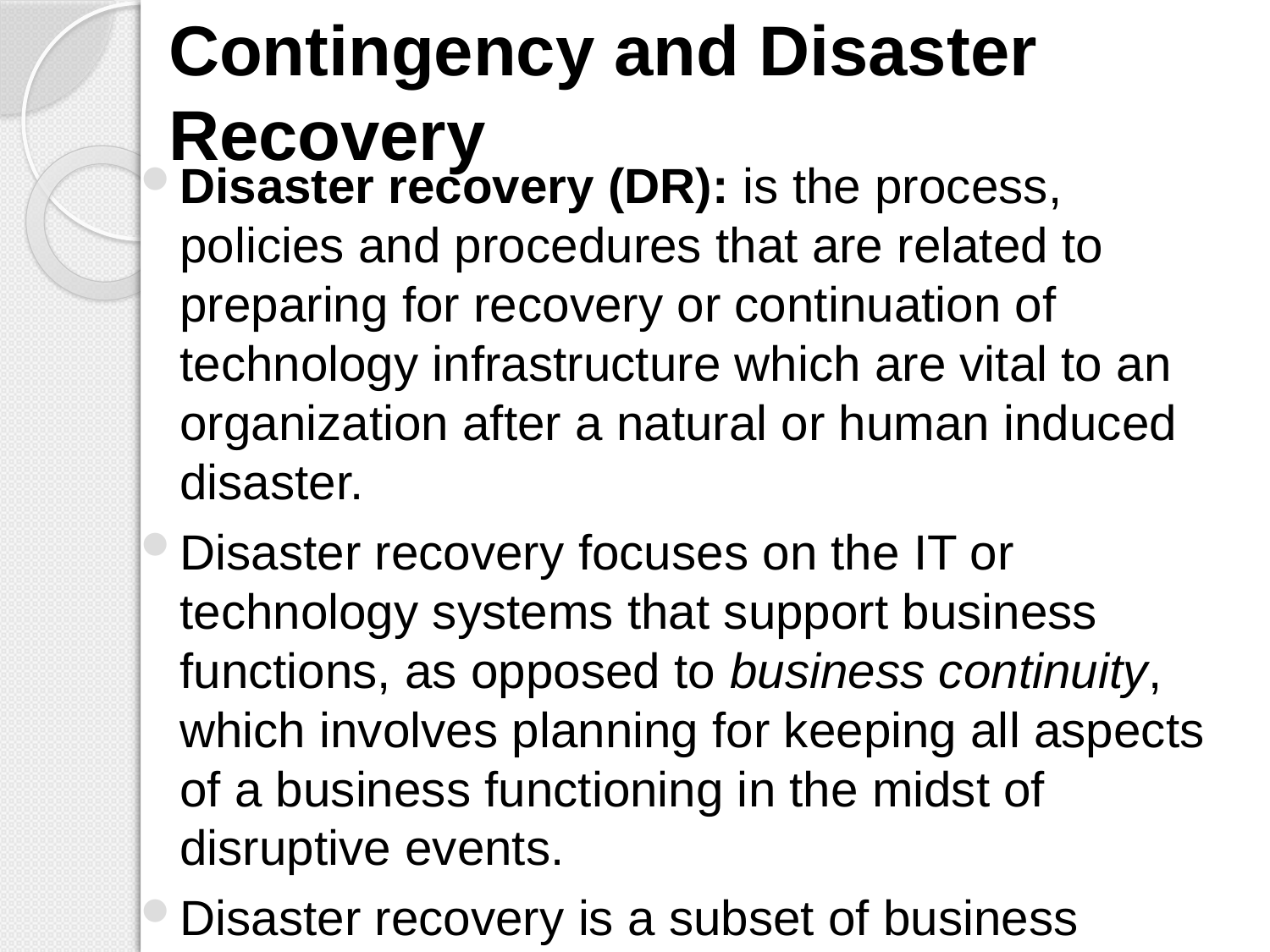

# Contingency and Disaster Recovery
Disaster recovery (DR): is the process, policies and procedures that are related to preparing for recovery or continuation of technology infrastructure which are vital to an organization after a natural or human induced disaster.
Disaster recovery focuses on the IT or technology systems that support business functions, as opposed to business continuity, which involves planning for keeping all aspects of a business functioning in the midst of disruptive events.
Disaster recovery is a subset of business continuity.